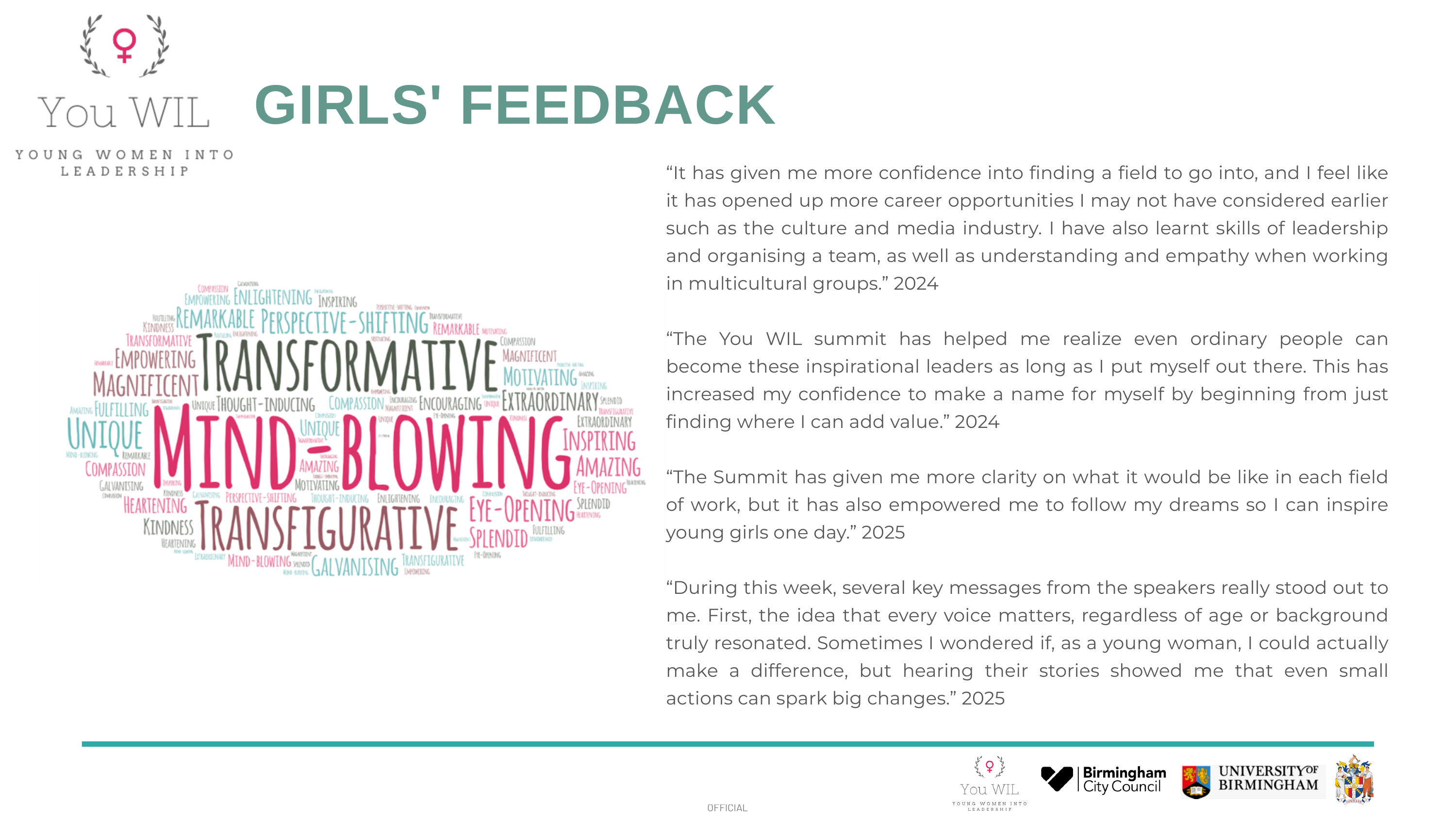

GIRLS' FEEDBACK
“It has given me more confidence into finding a field to go into, and I feel like it has opened up more career opportunities I may not have considered earlier such as the culture and media industry. I have also learnt skills of leadership and organising a team, as well as understanding and empathy when working in multicultural groups.” 2024

“The You WIL summit has helped me realize even ordinary people can become these inspirational leaders as long as I put myself out there. This has increased my confidence to make a name for myself by beginning from just finding where I can add value.” 2024

“The Summit has given me more clarity on what it would be like in each field of work, but it has also empowered me to follow my dreams so I can inspire young girls one day.” 2025

“During this week, several key messages from the speakers really stood out to me. First, the idea that every voice matters, regardless of age or background truly resonated. Sometimes I wondered if, as a young woman, I could actually make a difference, but hearing their stories showed me that even small actions can spark big changes.” 2025